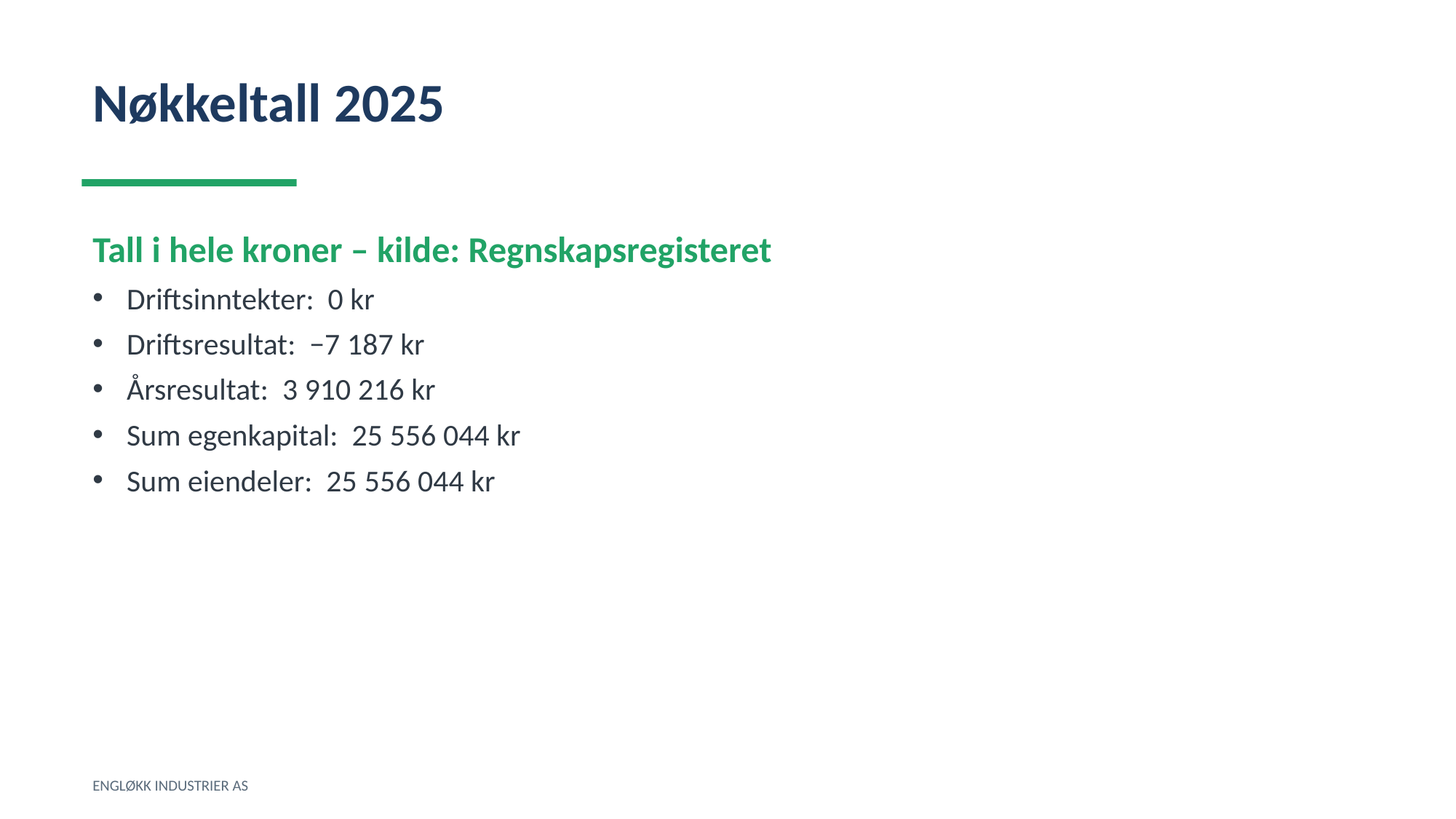

Nøkkeltall 2025

Tall i hele kroner – kilde: Regnskapsregisteret
Driftsinntekter:  0 kr
Driftsresultat:  −7 187 kr
Årsresultat:  3 910 216 kr
Sum egenkapital:  25 556 044 kr
Sum eiendeler:  25 556 044 kr
ENGLØKK INDUSTRIER AS